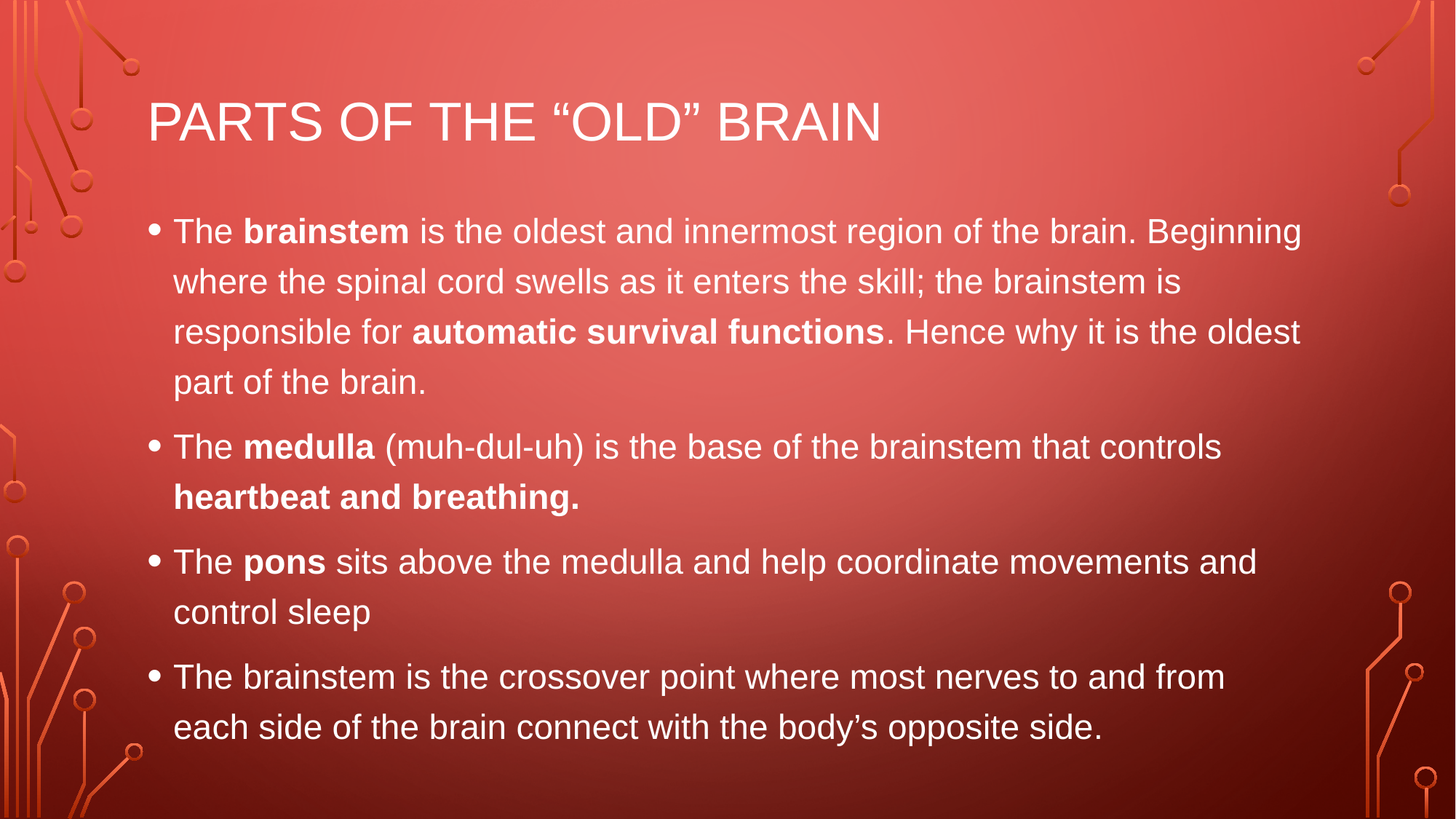

# Parts of the “Old” Brain
The brainstem is the oldest and innermost region of the brain. Beginning where the spinal cord swells as it enters the skill; the brainstem is responsible for automatic survival functions. Hence why it is the oldest part of the brain.
The medulla (muh-dul-uh) is the base of the brainstem that controls heartbeat and breathing.
The pons sits above the medulla and help coordinate movements and control sleep
The brainstem is the crossover point where most nerves to and from each side of the brain connect with the body’s opposite side.